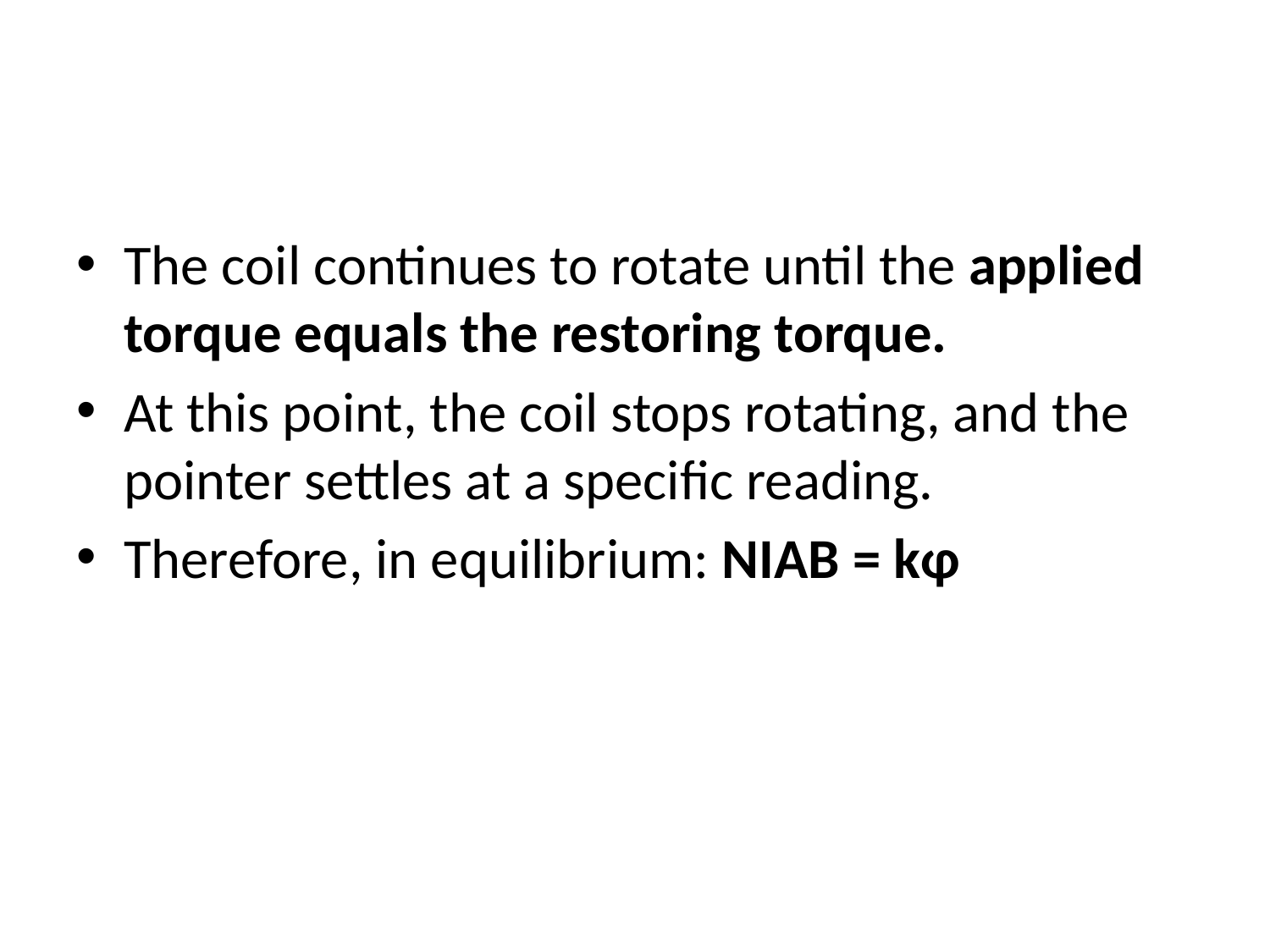

#
The coil continues to rotate until the applied torque equals the restoring torque.
At this point, the coil stops rotating, and the pointer settles at a specific reading.
Therefore, in equilibrium: NIAB = kφ